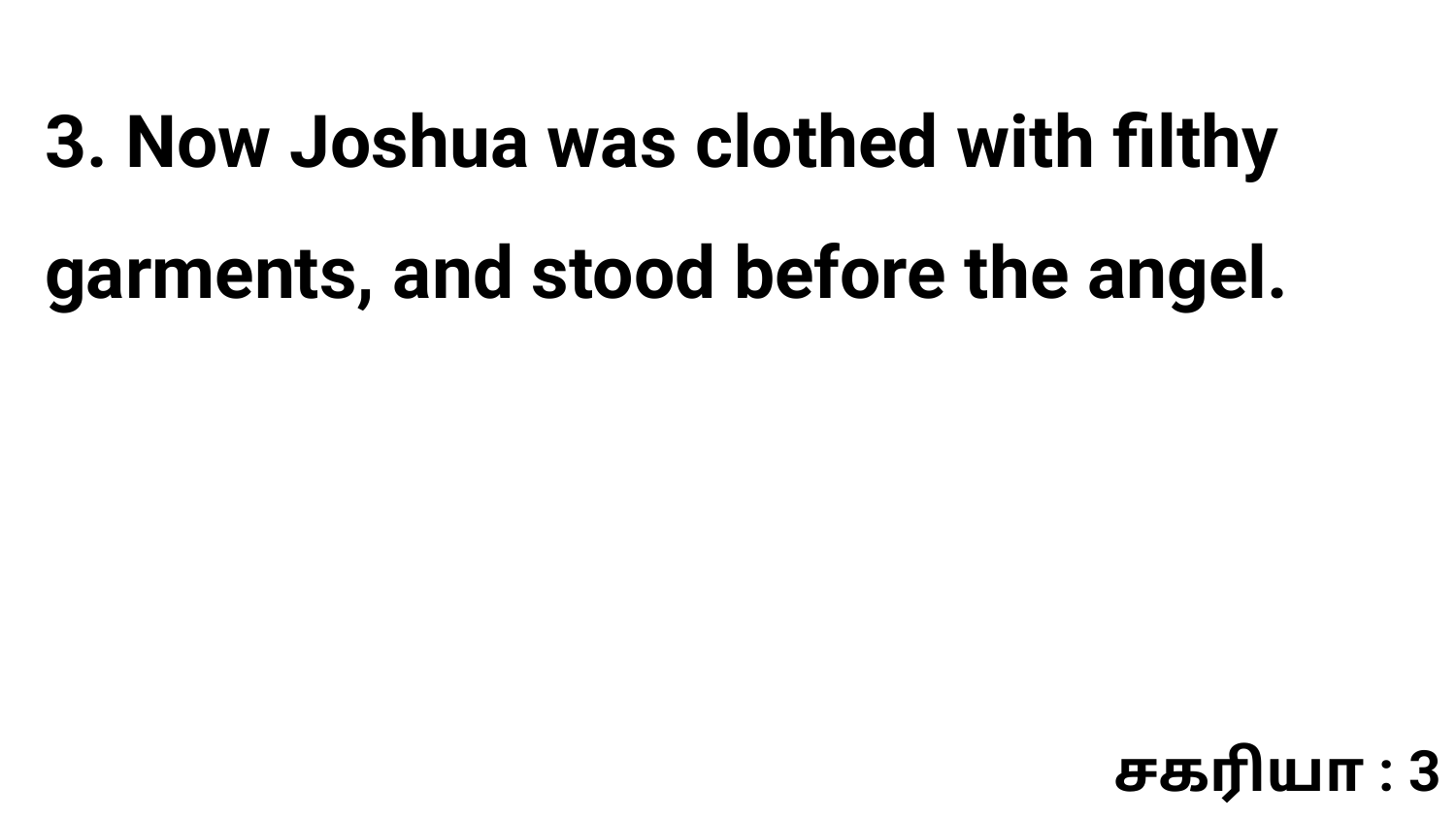

3. Now Joshua was clothed with filthy garments, and stood before the angel.
சகரியா : 3